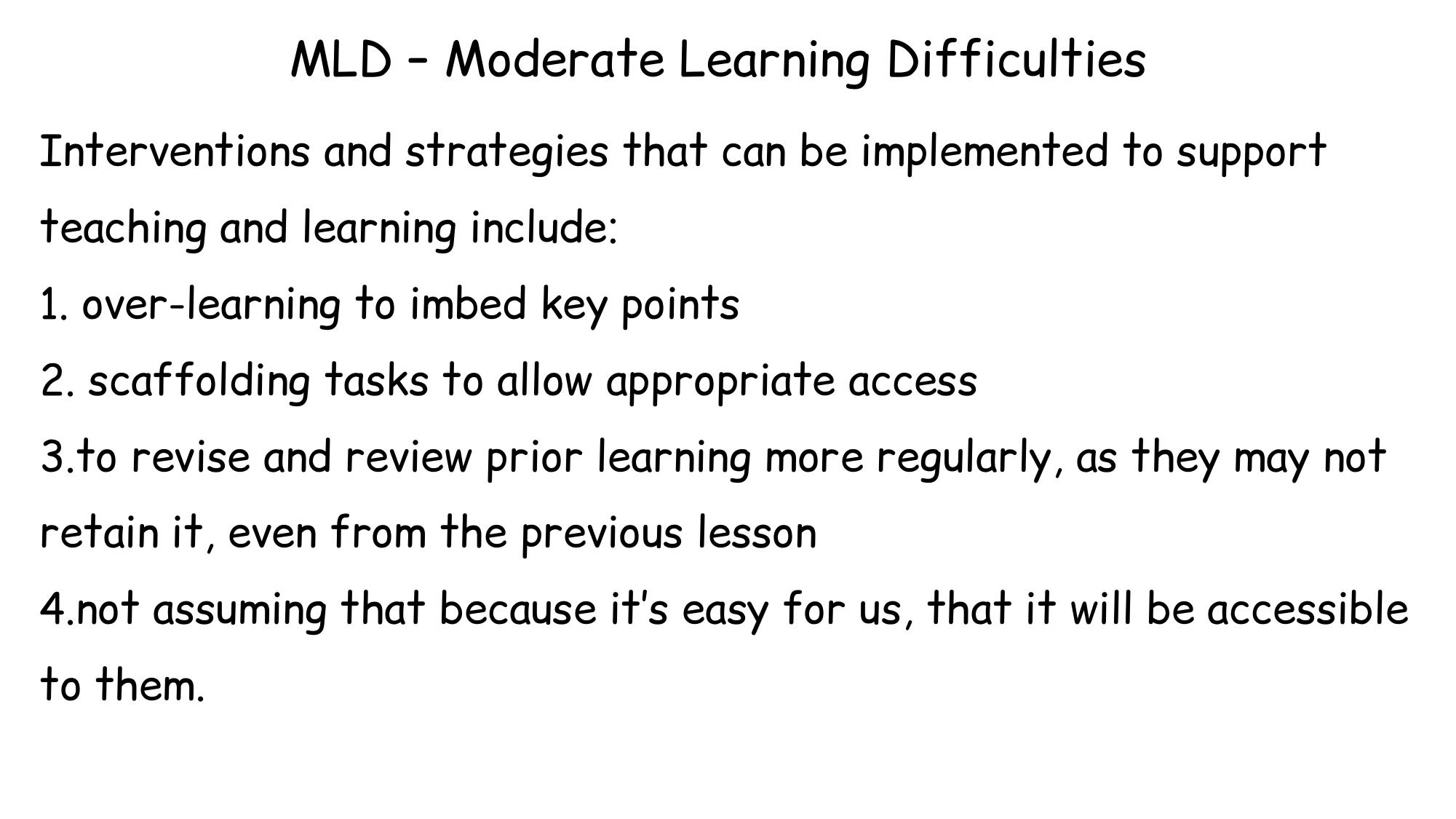

# MLD – Moderate Learning Difficulties
Interventions and strategies that can be implemented to support teaching and learning include:
1. over-learning to imbed key points
2. scaffolding tasks to allow appropriate access
3.to revise and review prior learning more regularly, as they may not retain it, even from the previous lesson
4.not assuming that because it’s easy for us, that it will be accessible to them.